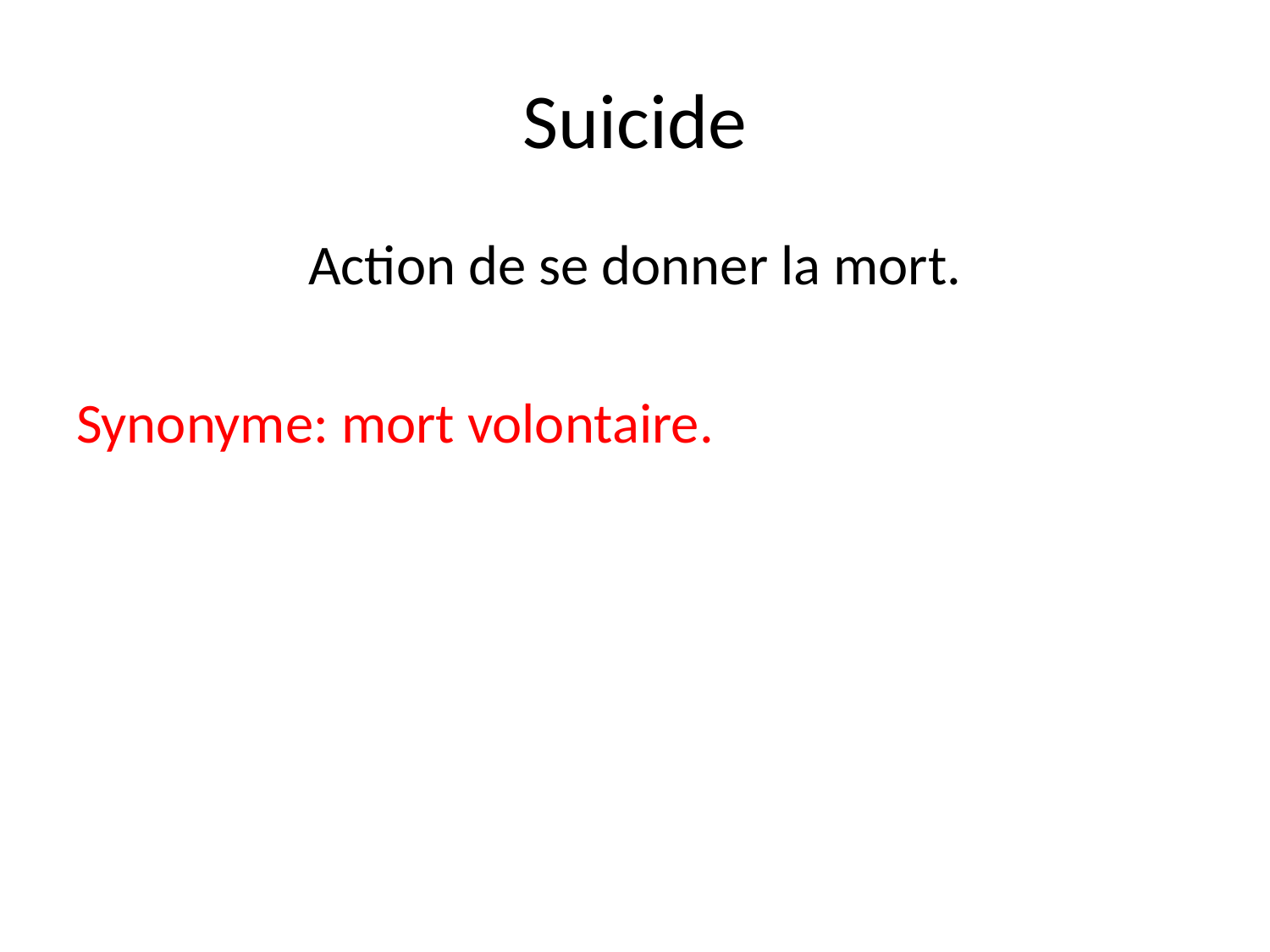

# Suicide
Action de se donner la mort.

Synonyme: mort volontaire.